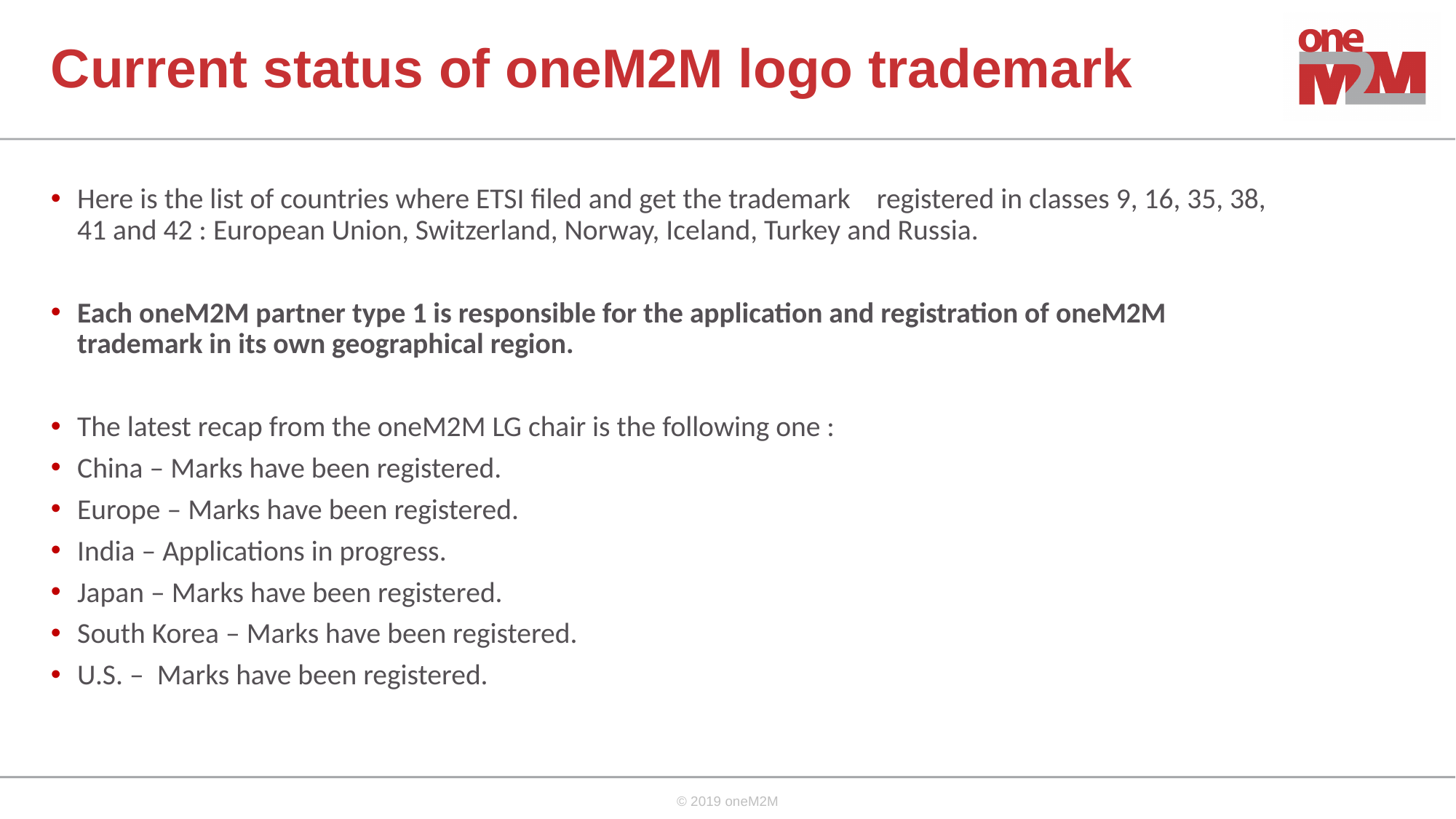

# Current status of oneM2M logo trademark
Here is the list of countries where ETSI filed and get the trademark    registered in classes 9, 16, 35, 38, 41 and 42 : European Union, Switzerland, Norway, Iceland, Turkey and Russia.

Each oneM2M partner type 1 is responsible for the application and registration of oneM2M trademark in its own geographical region.

The latest recap from the oneM2M LG chair is the following one :
China – Marks have been registered.
Europe – Marks have been registered.
India – Applications in progress.
Japan – Marks have been registered.
South Korea – Marks have been registered.
U.S. –  Marks have been registered.